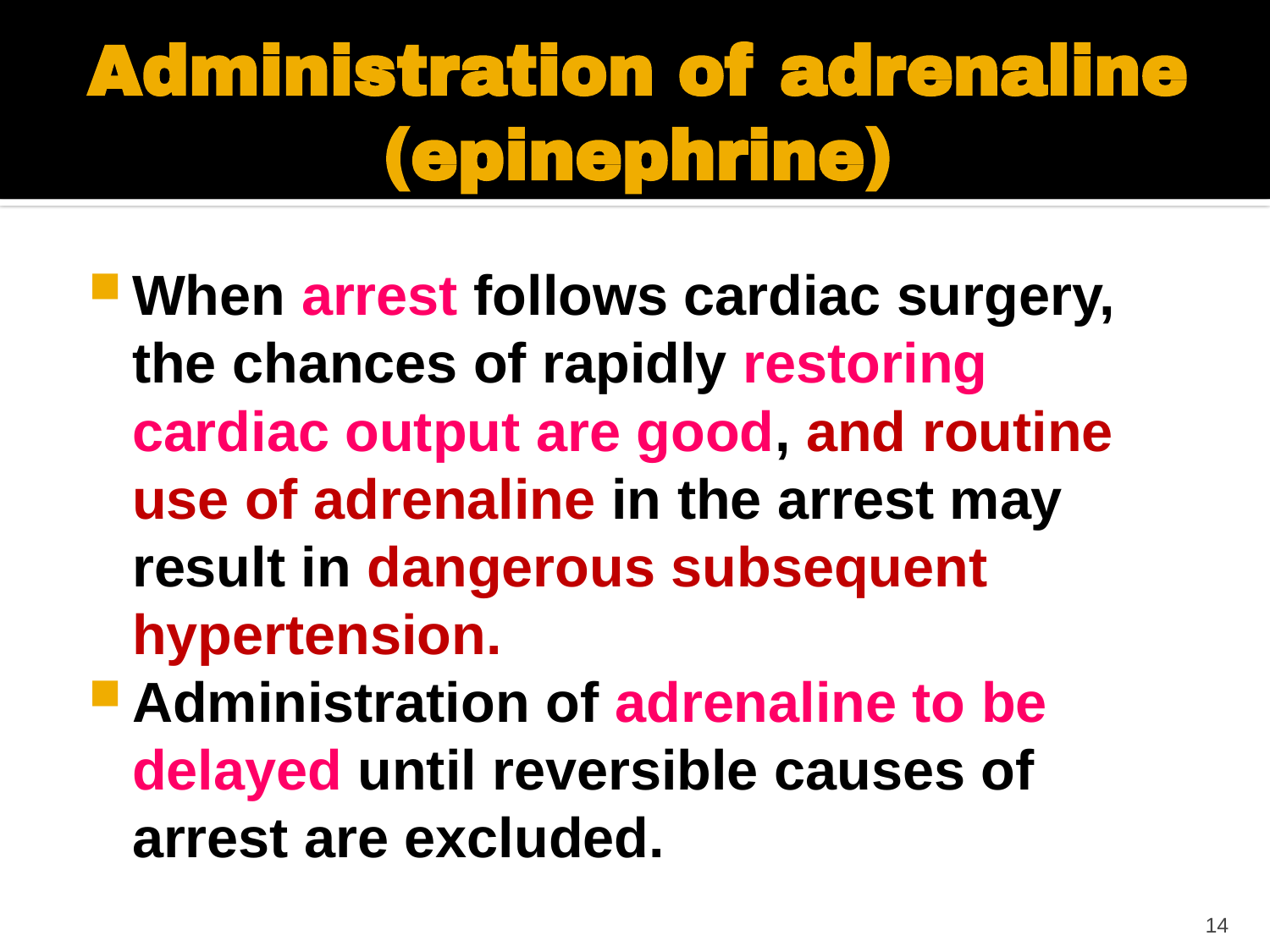

# Administration of adrenaline (epinephrine)
When arrest follows cardiac surgery, the chances of rapidly restoring cardiac output are good, and routine use of adrenaline in the arrest may result in dangerous subsequent hypertension.
Administration of adrenaline to be delayed until reversible causes of arrest are excluded.

14